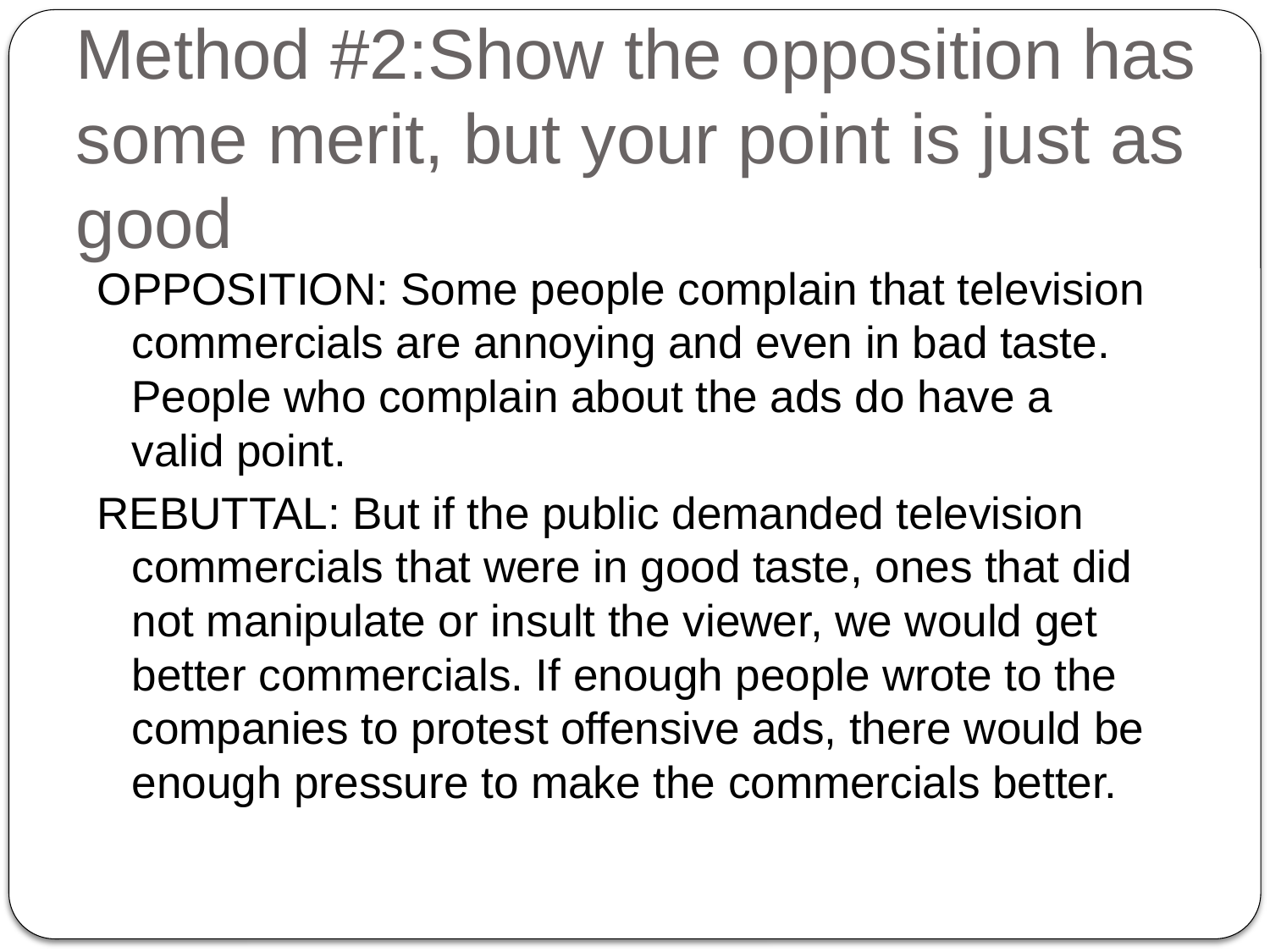

# Method #2:Show the opposition has some merit, but your point is just as good
OPPOSITION: Some people complain that television commercials are annoying and even in bad taste. People who complain about the ads do have a valid point.
REBUTTAL: But if the public demanded television commercials that were in good taste, ones that did not manipulate or insult the viewer, we would get better commercials. If enough people wrote to the companies to protest offensive ads, there would be enough pressure to make the commercials better.